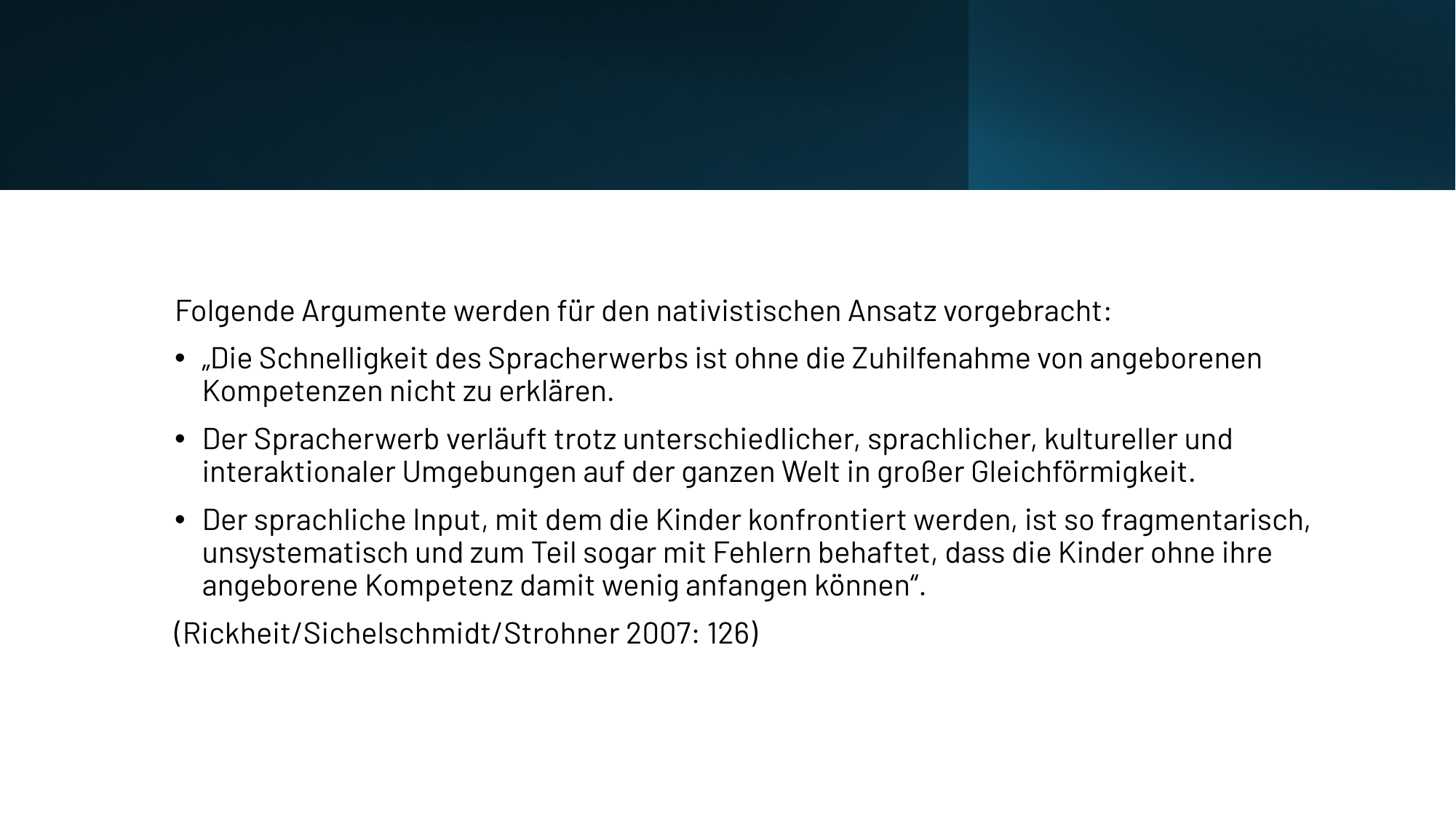

Folgende Argumente werden für den nativistischen Ansatz vorgebracht:
„Die Schnelligkeit des Spracherwerbs ist ohne die Zuhilfenahme von angeborenen Kompetenzen nicht zu erklären.
Der Spracherwerb verläuft trotz unterschiedlicher, sprachlicher, kultureller und interaktionaler Umgebungen auf der ganzen Welt in großer Gleichförmigkeit.
Der sprachliche Input, mit dem die Kinder konfrontiert werden, ist so fragmentarisch, unsystematisch und zum Teil sogar mit Fehlern behaftet, dass die Kinder ohne ihre angeborene Kompetenz damit wenig anfangen können“.
(Rickheit/Sichelschmidt/Strohner 2007: 126)